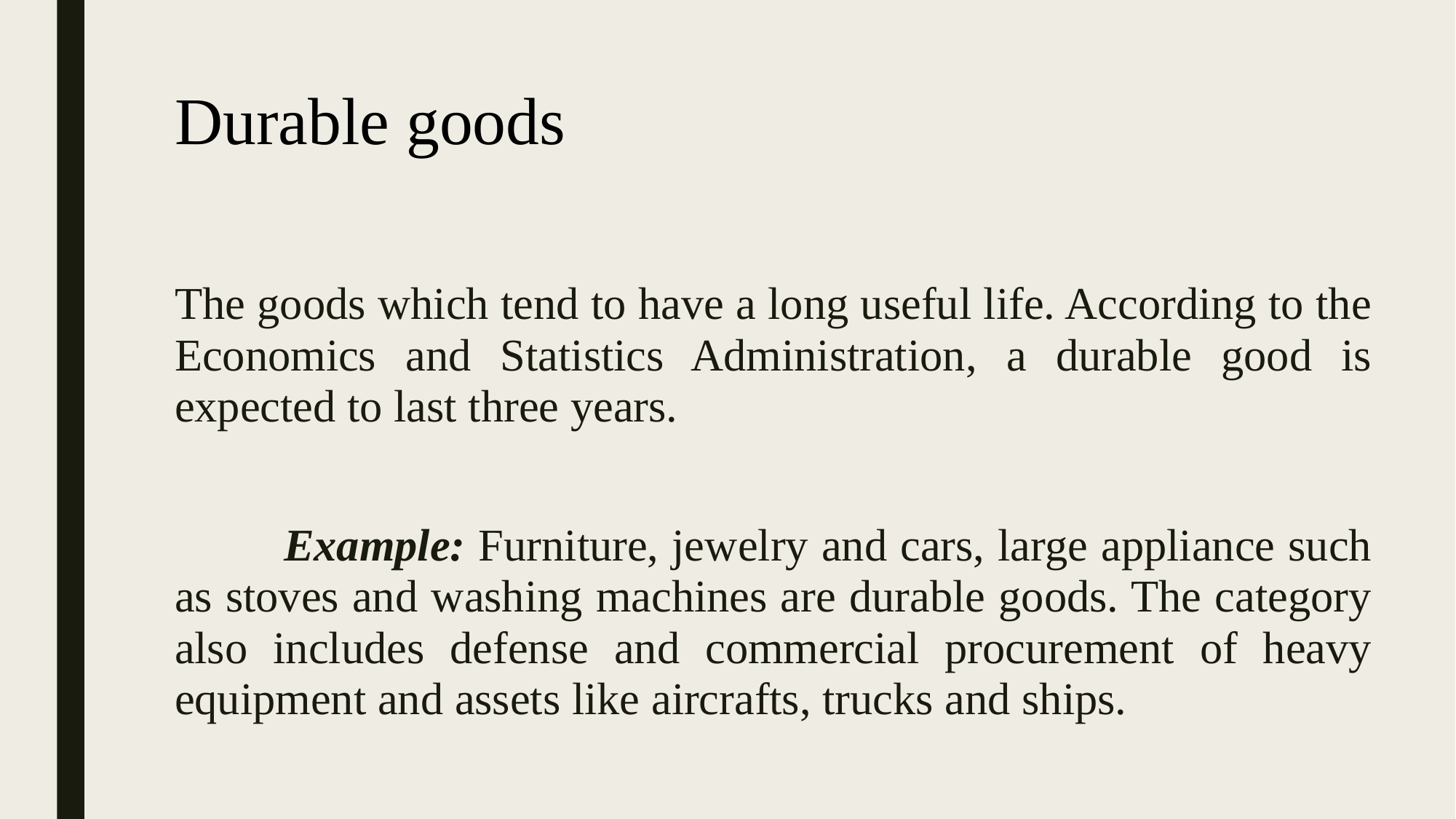

# Durable goods
The goods which tend to have a long useful life. According to the Economics and Statistics Administration, a durable good is expected to last three years.

	Example: Furniture, jewelry and cars, large appliance such as stoves and washing machines are durable goods. The category also includes defense and commercial procurement of heavy equipment and assets like aircrafts, trucks and ships.